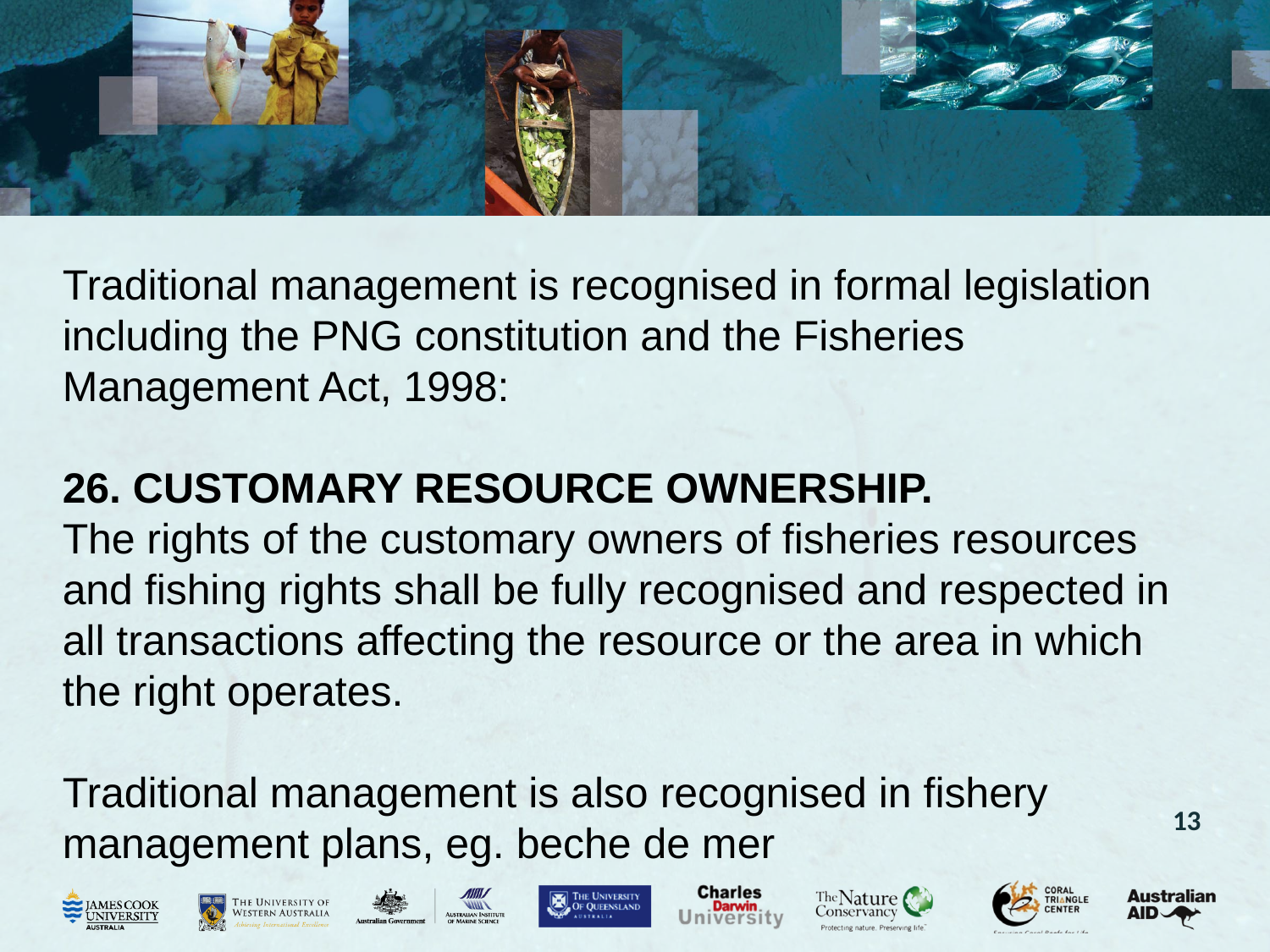

Traditional management is recognised in formal legislation including the PNG constitution and the Fisheries Management Act, 1998:

26. CUSTOMARY RESOURCE OWNERSHIP.
The rights of the customary owners of fisheries resources and fishing rights shall be fully recognised and respected in all transactions affecting the resource or the area in which the right operates.

Traditional management is also recognised in fishery management plans, eg. beche de mer